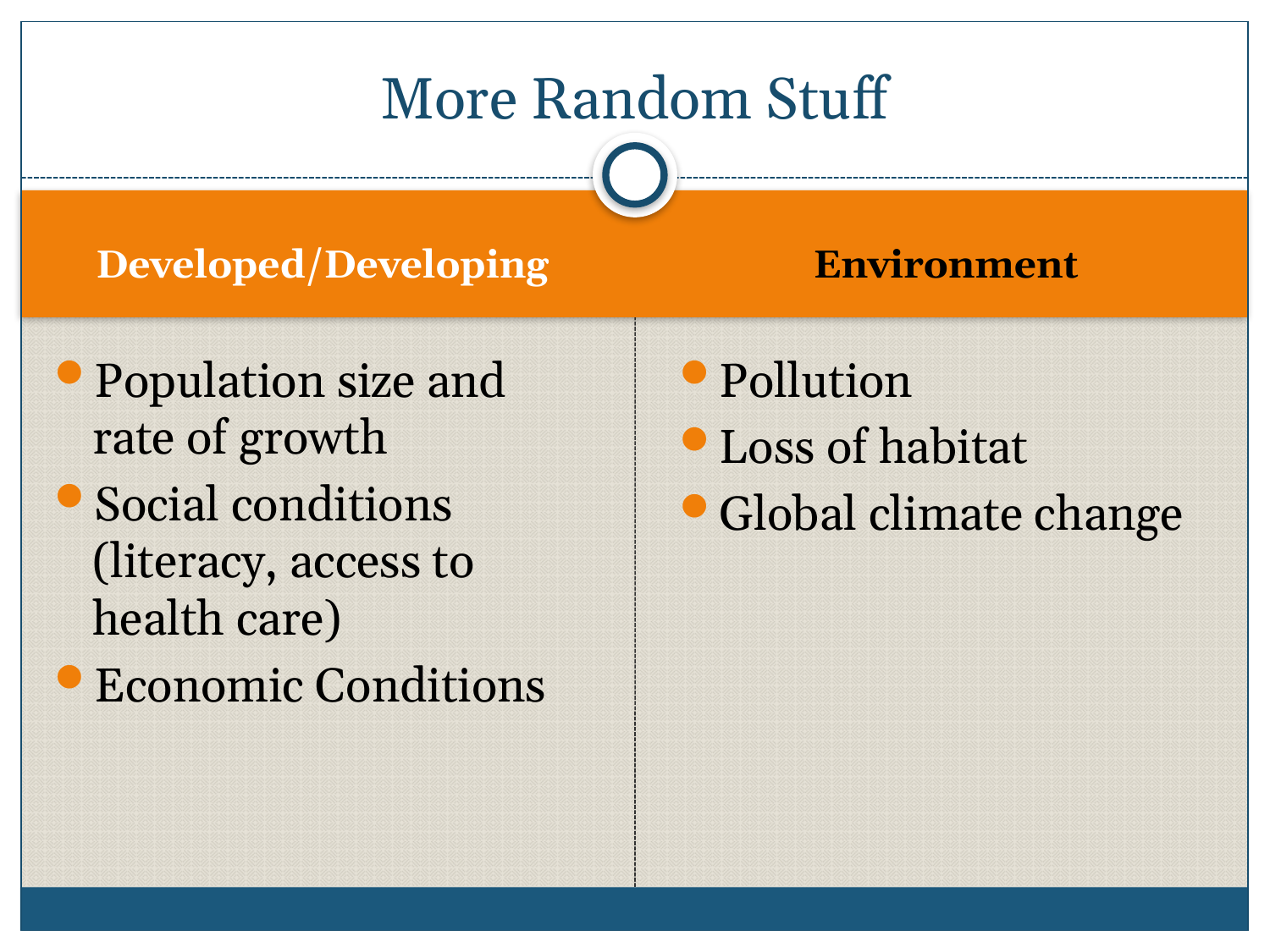

# More Random Stuff
Developed/Developing
Environment
Population size and rate of growth
Social conditions (literacy, access to health care)
Economic Conditions
Pollution
Loss of habitat
Global climate change